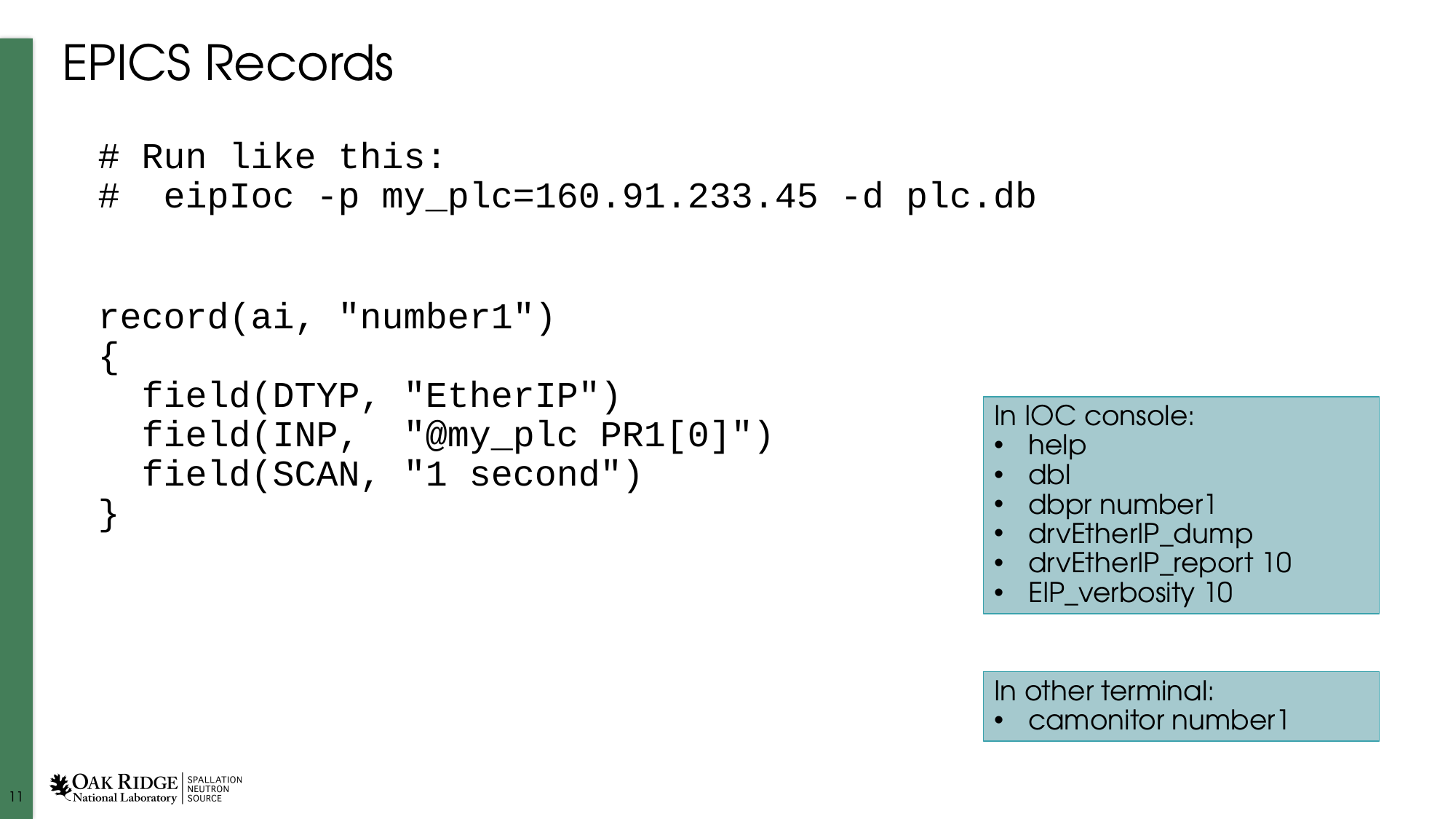

# EPICS Records
﻿# Run like this:
#  eipIoc -p my_plc=160.91.233.45 -d plc.db

record(ai, "number1")
{
  field(DTYP, "EtherIP")
  field(INP,  "@my_plc PR1[0]")
  field(SCAN, "1 second")
}
In IOC console:
help
dbl
dbpr number1
﻿drvEtherIP_dump
﻿drvEtherIP_report 10
EIP_verbosity 10
In other terminal:
camonitor number1